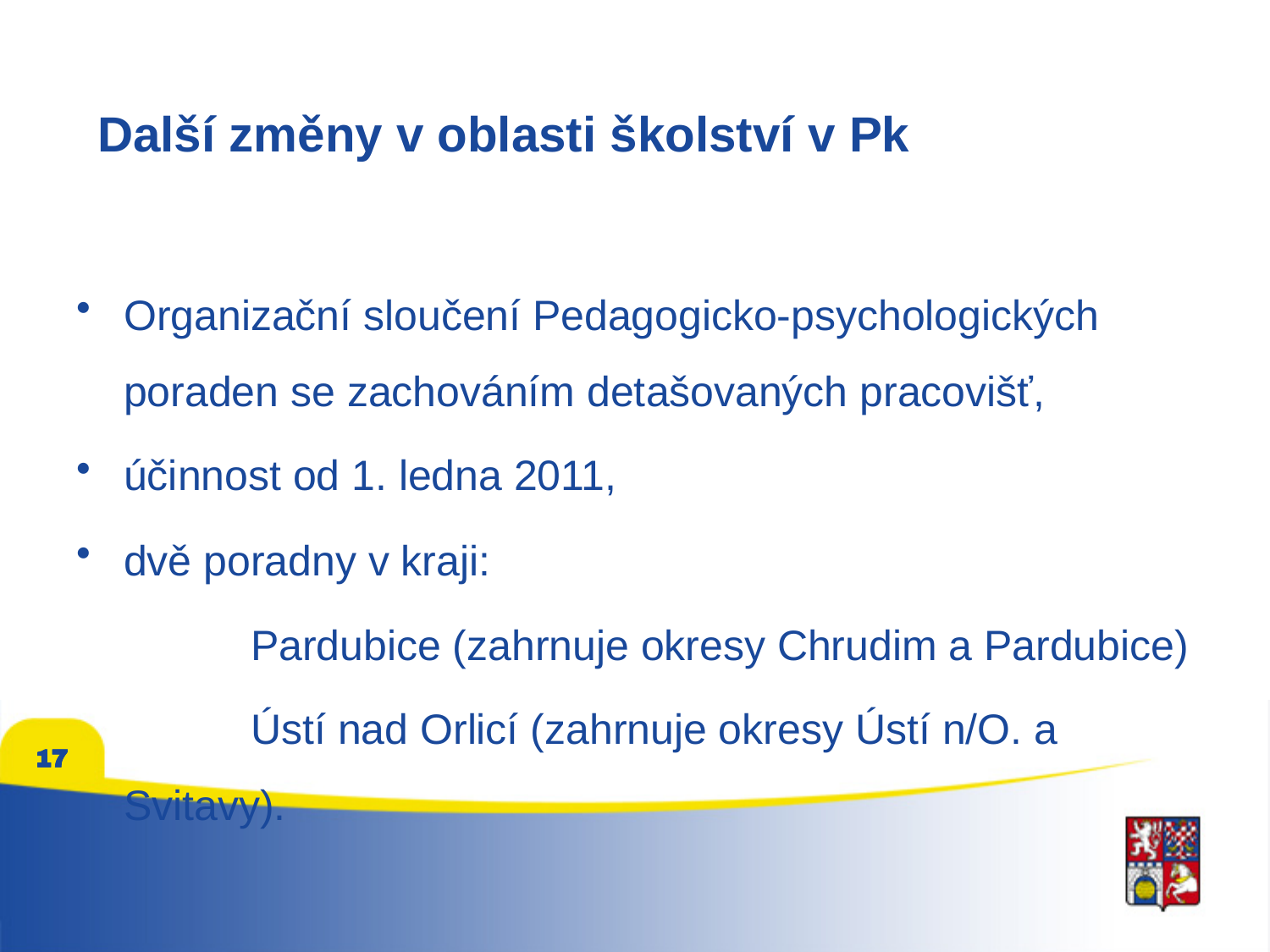

# Další změny v oblasti školství v Pk
Organizační sloučení Pedagogicko-psychologických poraden se zachováním detašovaných pracovišť,
účinnost od 1. ledna 2011,
dvě poradny v kraji:
		Pardubice (zahrnuje okresy Chrudim a Pardubice)
		Ústí nad Orlicí (zahrnuje okresy Ústí n/O. a Svitavy).

17
17